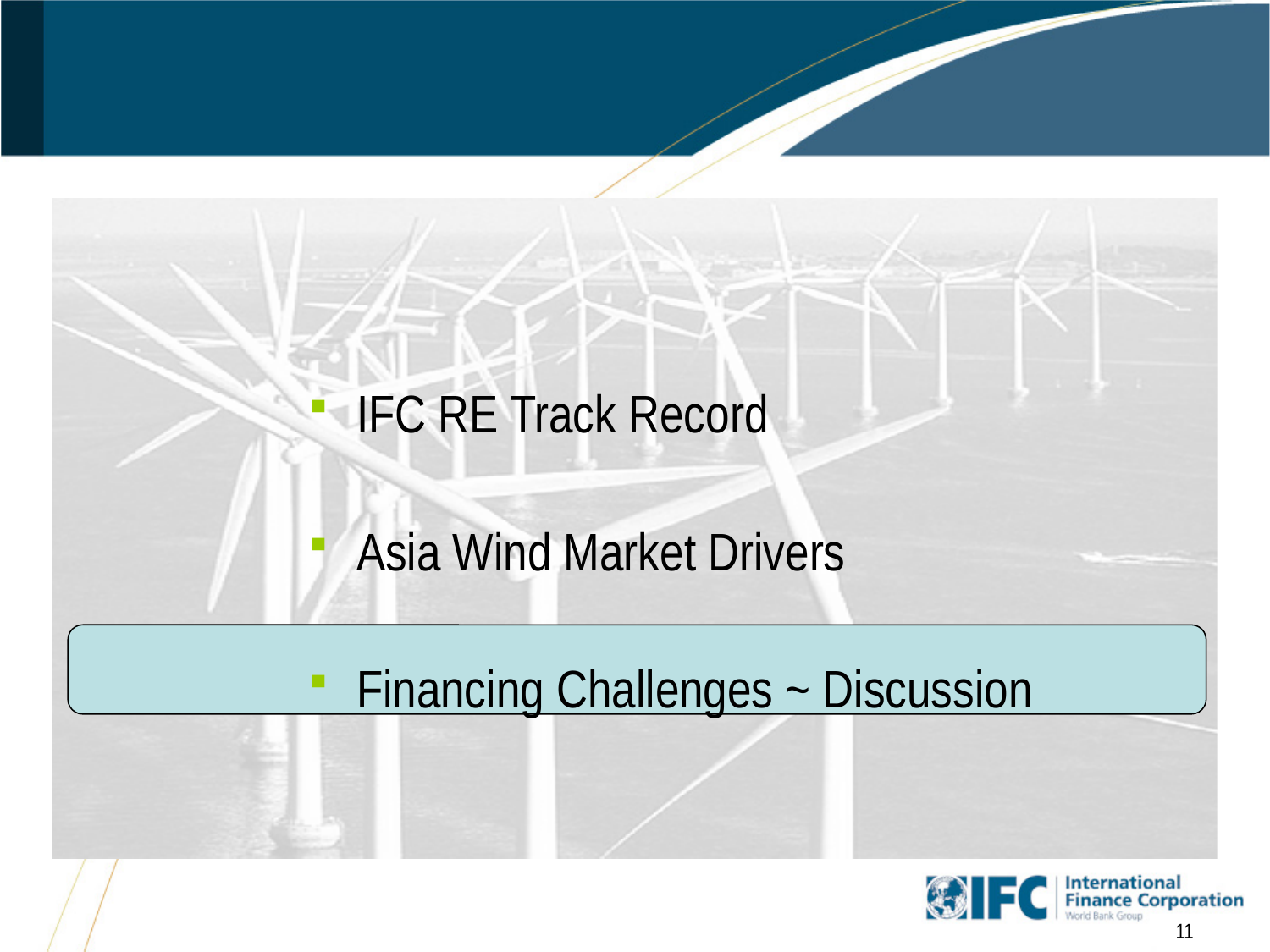

#
IFC RE Track Record
Asia Wind Market Drivers
Financing Challenges ~ Discussion

11